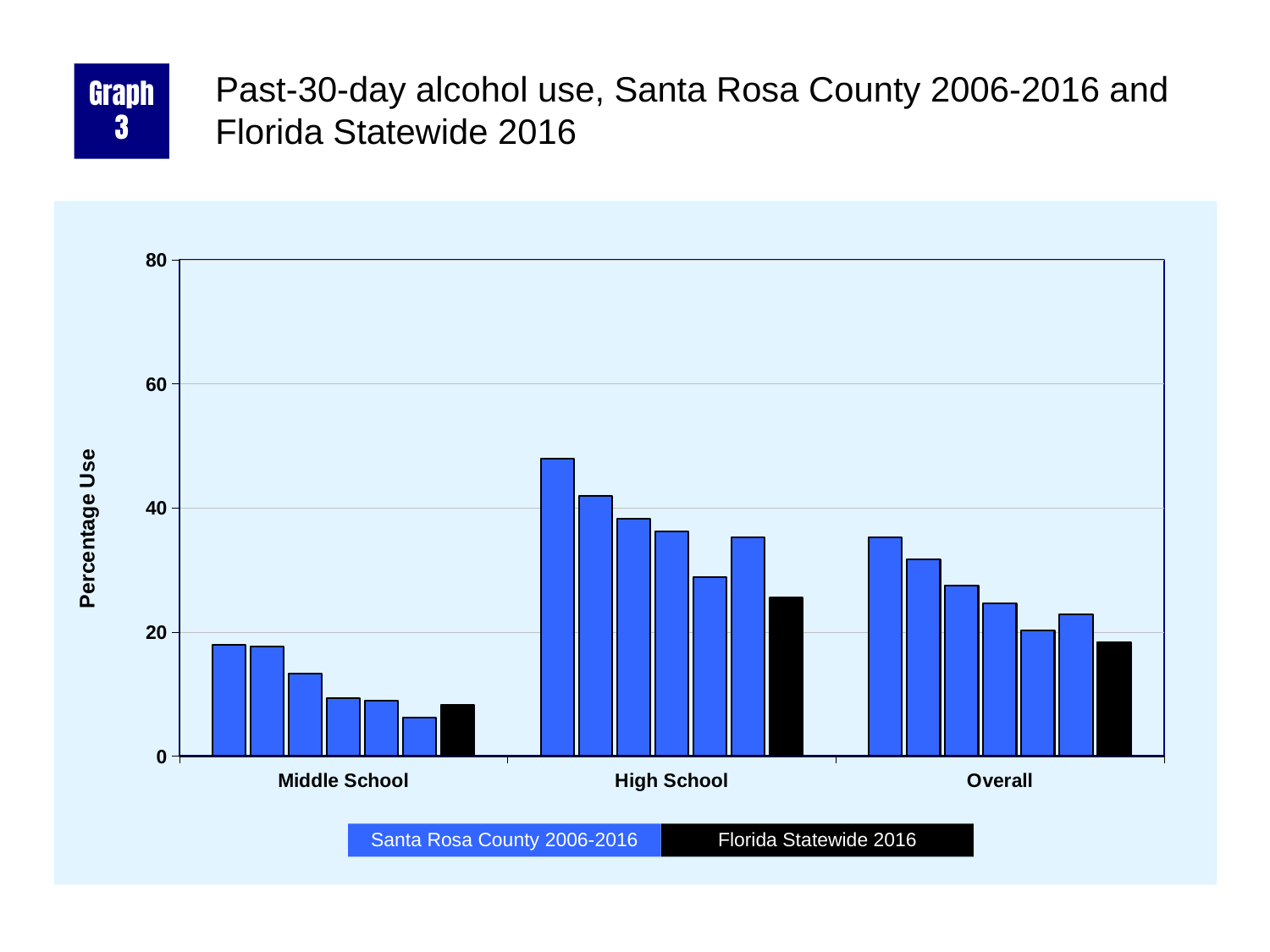

Graph 3
Past-30-day alcohol use, Santa Rosa County 2006-2016 and Florida Statewide 2016

### Chart

| Category | County 2006 | County 2008 | County 2010 | County 2012 | County 2014 | County 2016 | Florida 2016 |
|---|---|---|---|---|---|---|---|
| Middle School | 17.9 | 17.6 | 13.3 | 9.3 | 8.9 | 6.2 | 8.3 |
| High School | 47.9 | 42.0 | 38.2 | 36.2 | 28.8 | 35.3 | 25.5 |
| Overall | 35.2 | 31.7 | 27.5 | 24.6 | 20.2 | 22.9 | 18.3 |
Florida Statewide 2016
Santa Rosa County 2006-2016